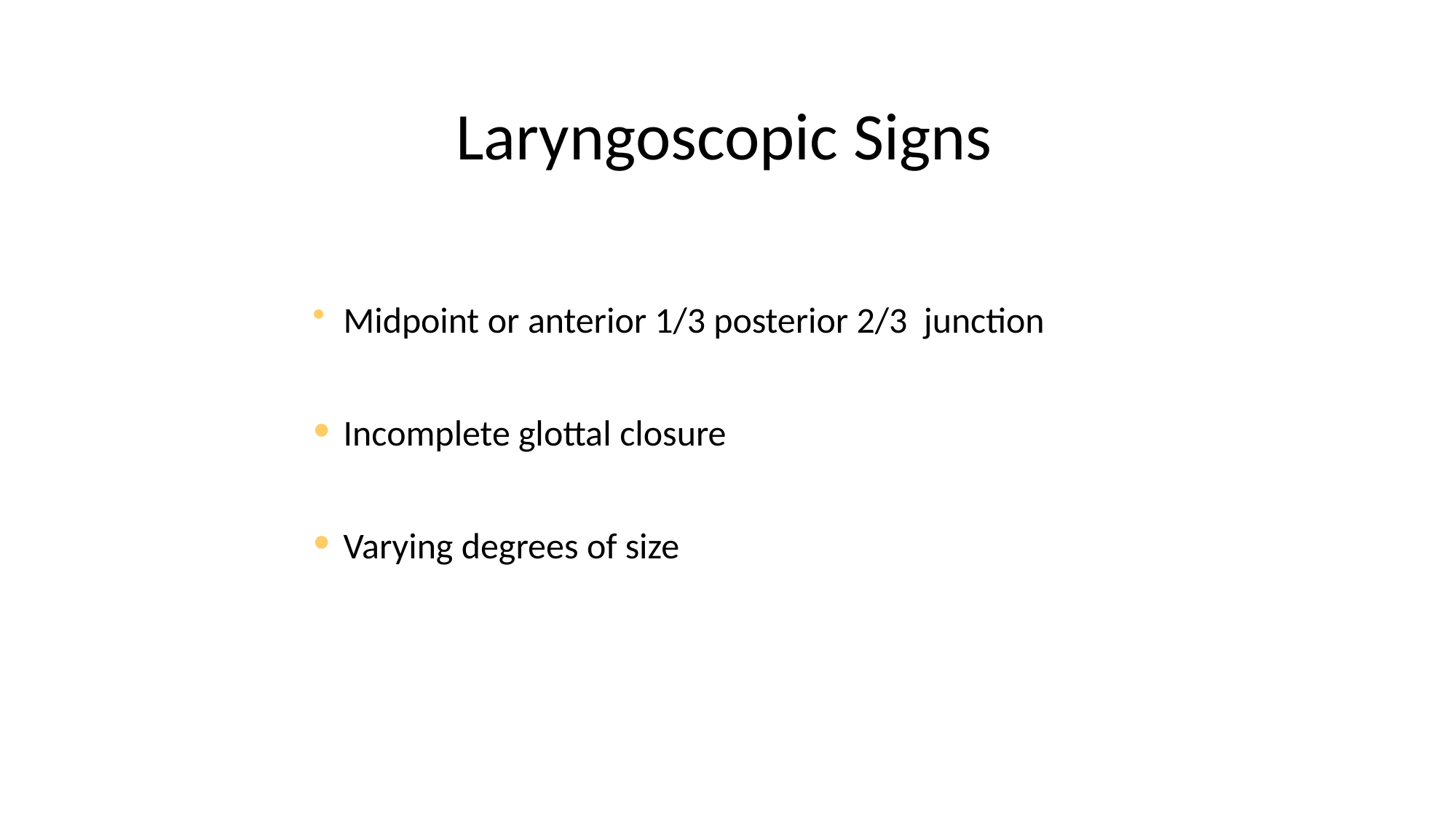

# Laryngoscopic Signs
Midpoint or anterior 1/3 posterior 2/3  junction

Incomplete glottal closure

Varying degrees of size